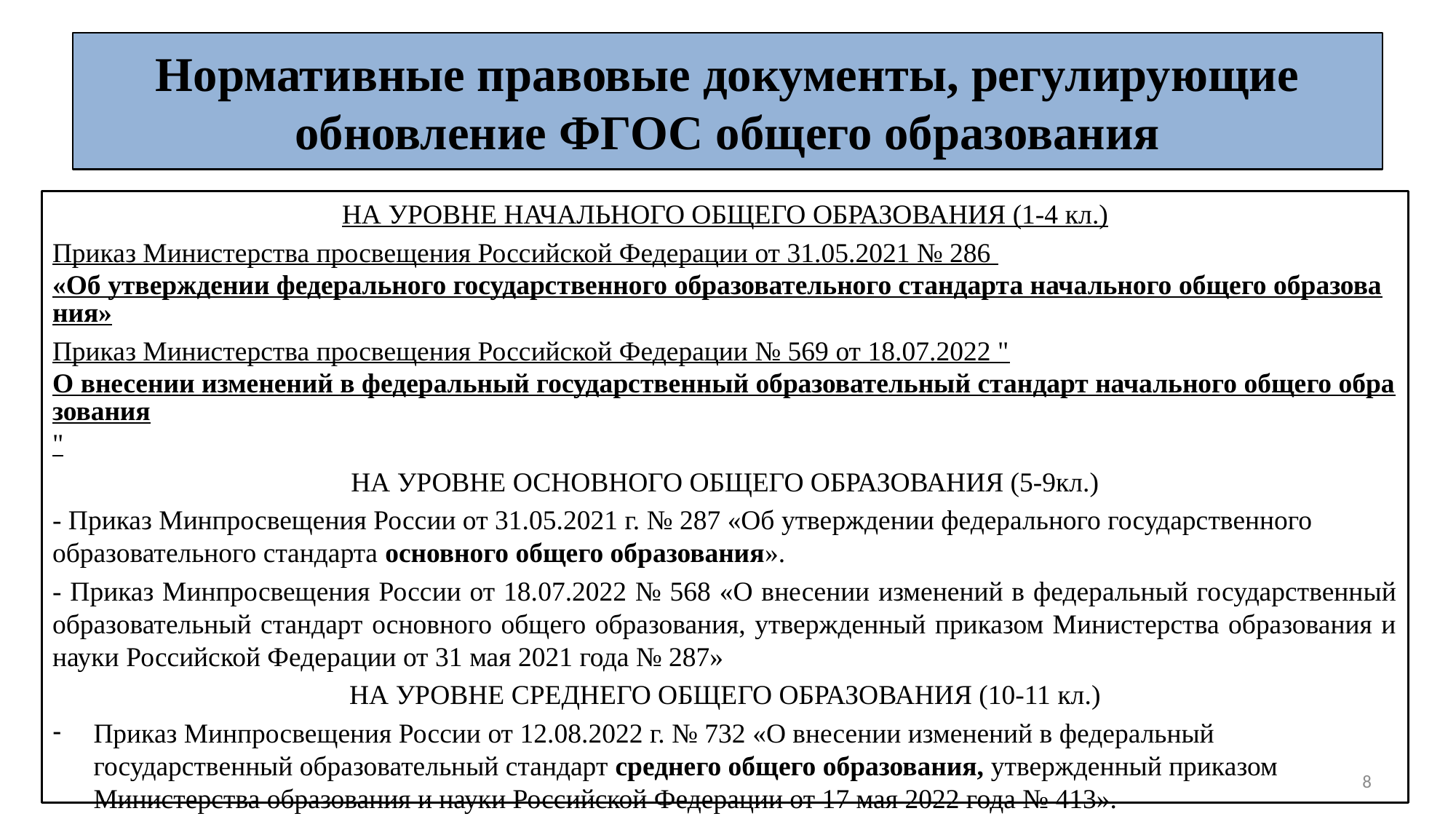

# Нормативные правовые документы, регулирующие обновление ФГОС общего образования
НА УРОВНЕ НАЧАЛЬНОГО ОБЩЕГО ОБРАЗОВАНИЯ (1-4 кл.)
Приказ Министерства просвещения Российской Федерации от 31.05.2021 № 286 «Об утверждении федерального государственного образовательного стандарта начального общего образования»
Приказ Министерства просвещения Российской Федерации № 569 от 18.07.2022 "О внесении изменений в федеральный государственный образовательный стандарт начального общего образования"
НА УРОВНЕ ОСНОВНОГО ОБЩЕГО ОБРАЗОВАНИЯ (5-9кл.)
- Приказ Минпросвещения России от 31.05.2021 г. № 287 «Об утверждении федерального государственного образовательного стандарта основного общего образования».
- Приказ Минпросвещения России от 18.07.2022 № 568 «О внесении изменений в федеральный государственный образовательный стандарт основного общего образования, утвержденный приказом Министерства образования и науки Российской Федерации от 31 мая 2021 года № 287»
НА УРОВНЕ СРЕДНЕГО ОБЩЕГО ОБРАЗОВАНИЯ (10-11 кл.)
Приказ Минпросвещения России от 12.08.2022 г. № 732 «О внесении изменений в федеральный государственный образовательный стандарт среднего общего образования, утвержденный приказом Министерства образования и науки Российской Федерации от 17 мая 2022 года № 413».
- Начало реализации – для 10 классов с 1 сентября 2023 года.

8